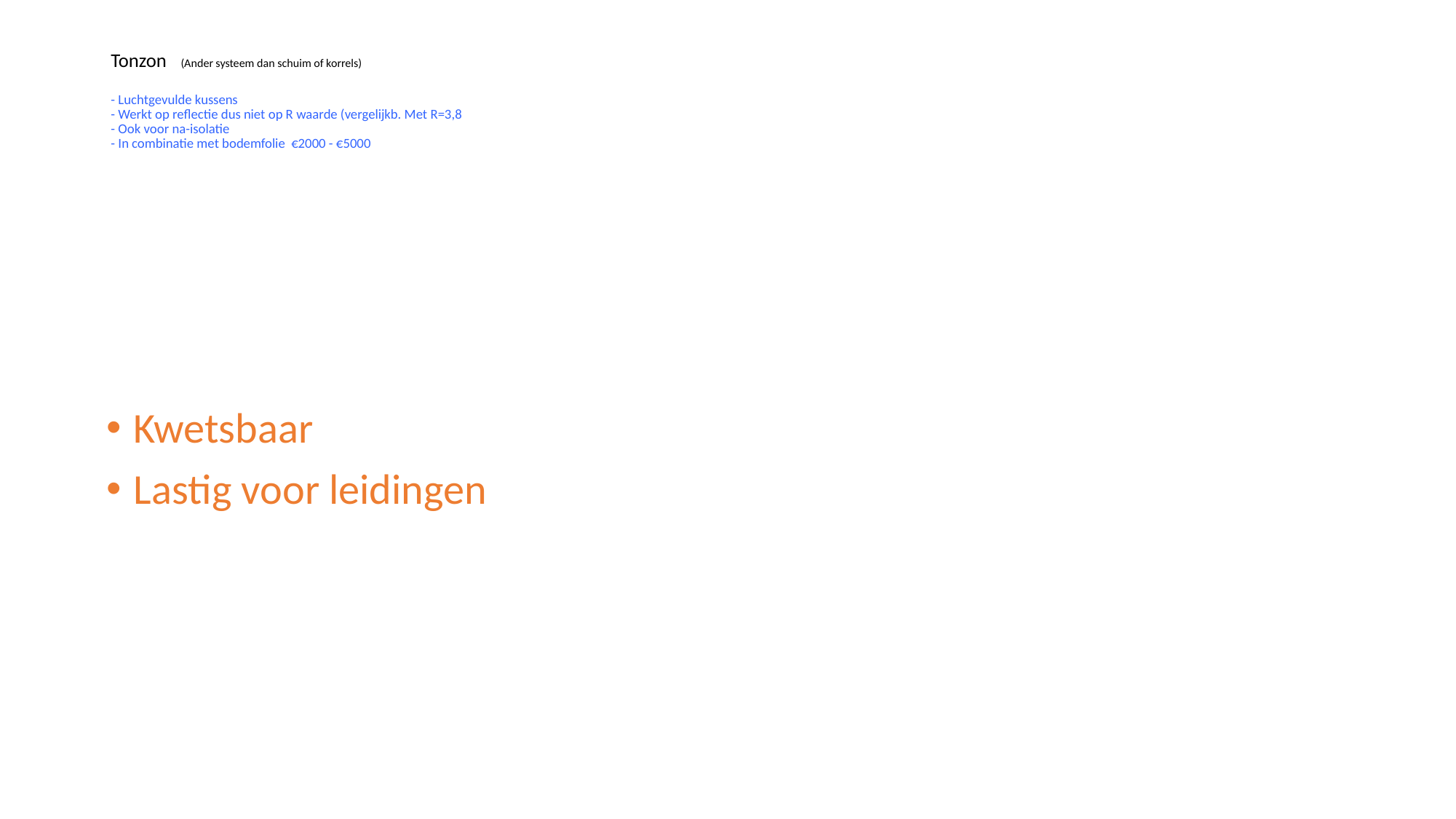

# Tonzon   (Ander systeem dan schuim of korrels) - Luchtgevulde kussens - Werkt op reflectie dus niet op R waarde (vergelijkb. Met R=3,8 - Ook voor na-isolatie - In combinatie met bodemfolie  €2000 - €5000
Kwetsbaar
Lastig voor leidingen